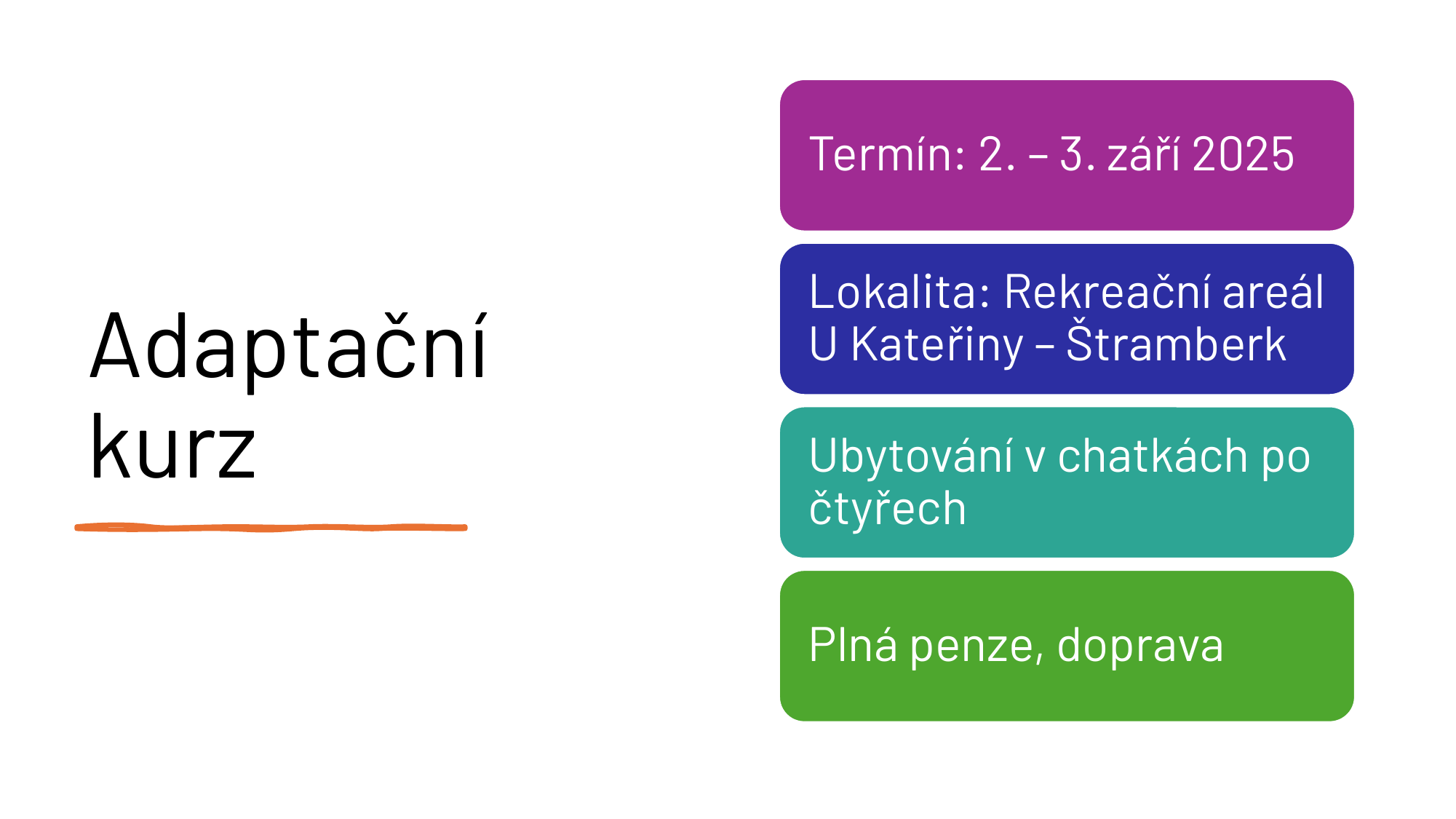

Termín: 2. – 3. září 2025
Lokalita: Rekreační areál U Kateřiny – Štramberk
Ubytování v chatkách po čtyřech
Plná penze, doprava
# Adaptační kurz